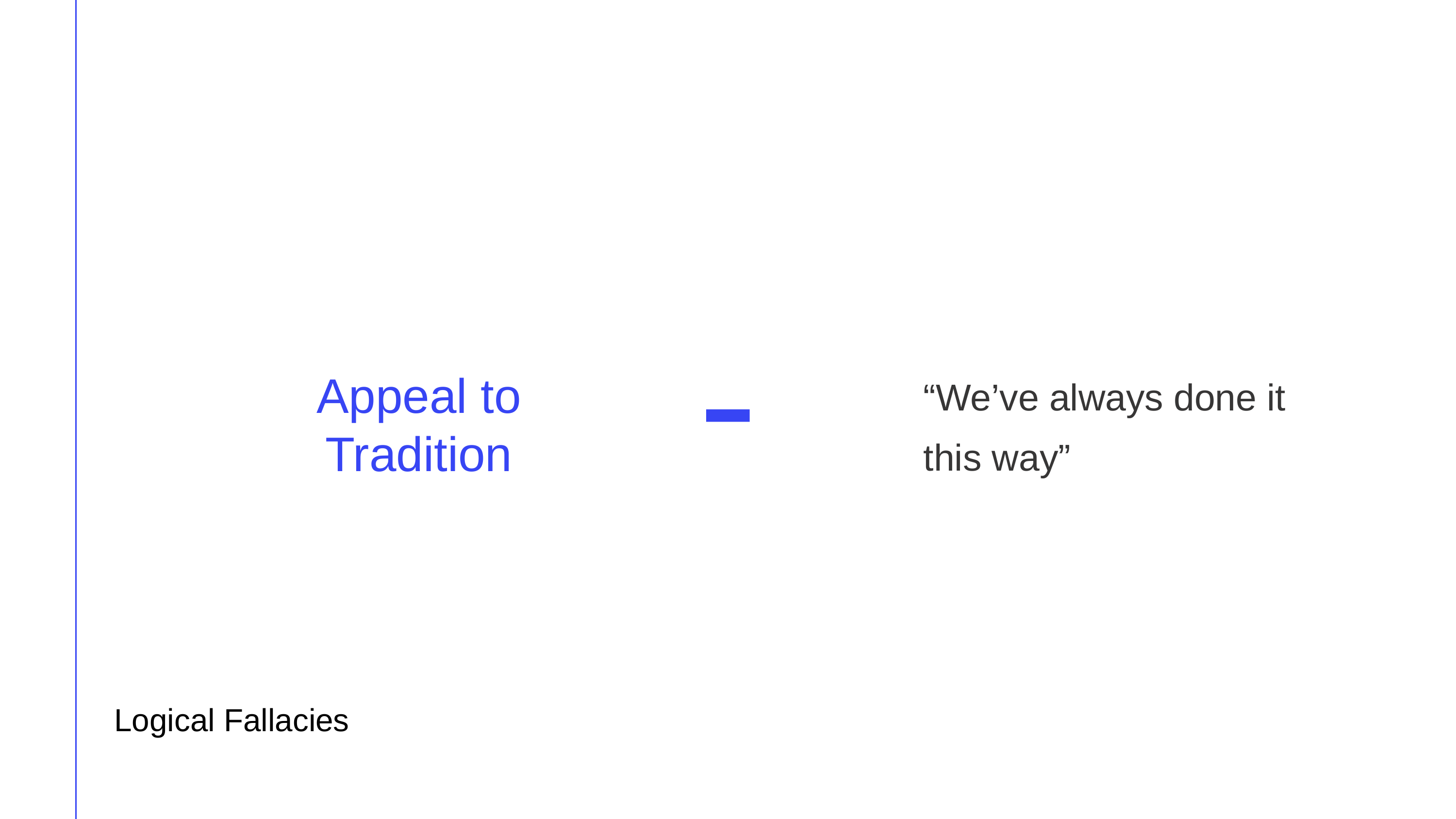

“We’ve always done it this way”
Appeal to Tradition

Logical Fallacies